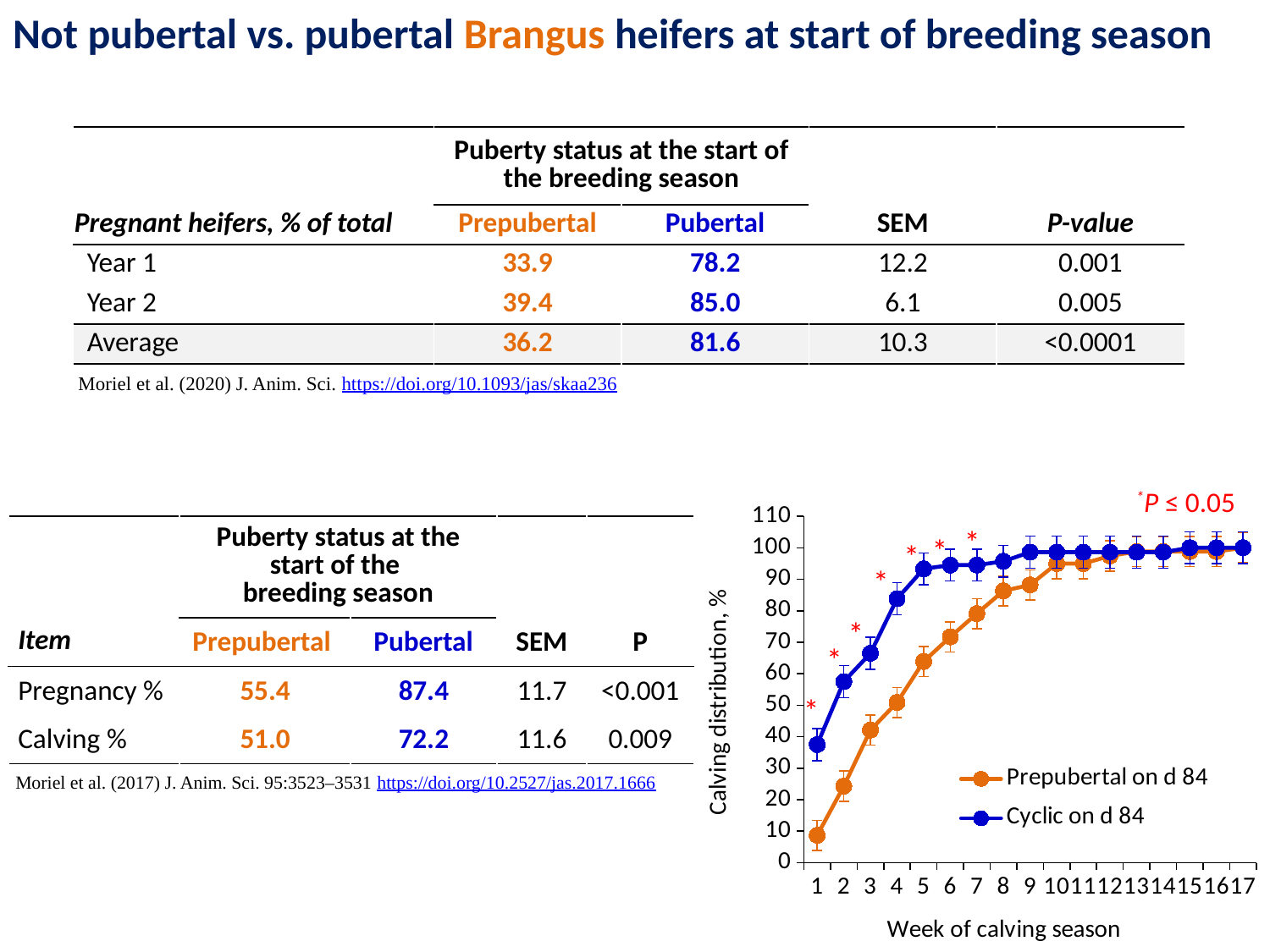

# Not pubertal vs. pubertal Brangus heifers at start of breeding season
|  | Puberty status at the start of the breeding season |  |  |  |
| --- | --- | --- | --- | --- |
| Pregnant heifers, % of total | Prepubertal | Pubertal | SEM | P-value |
| Year 1 | 33.9 | 78.2 | 12.2 | 0.001 |
| Year 2 | 39.4 | 85.0 | 6.1 | 0.005 |
| Average | 36.2 | 81.6 | 10.3 | <0.0001 |
Moriel et al. (2020) J. Anim. Sci. https://doi.org/10.1093/jas/skaa236

### Chart

| Category | Prepubertal on d 84 | Cyclic on d 84 |
|---|---|---|
| 1 | 8.7 | 37.5 |
| 2 | 24.3 | 57.52 |
| 3 | 42.1 | 66.5 |
| 4 | 50.9 | 83.8 |
| 5 | 63.9 | 93.3 |
| 6 | 71.7 | 94.5 |
| 7 | 79.1 | 94.5 |
| 8 | 86.3 | 95.7 |
| 9 | 88.2 | 98.6 |
| 10 | 94.97 | 98.6 |
| 11 | 94.97 | 98.6 |
| 12 | 97.4 | 98.6 |
| 13 | 98.8 | 98.6 |
| 14 | 98.8 | 98.6 |
| 15 | 98.8 | 100.0 |
| 16 | 98.8 | 100.0 |
| 17 | 100.0 | 100.0 |
*P ≤ 0.05
|  | Puberty status at the start of the breeding season |  |  |  |
| --- | --- | --- | --- | --- |
| Item | Prepubertal | Pubertal | SEM | P |
| Pregnancy % | 55.4 | 87.4 | 11.7 | <0.001 |
| Calving % | 51.0 | 72.2 | 11.6 | 0.009 |
*
*
*
*
*
*
*
Moriel et al. (2017) J. Anim. Sci. 95:3523–3531 https://doi.org/10.2527/jas.2017.1666